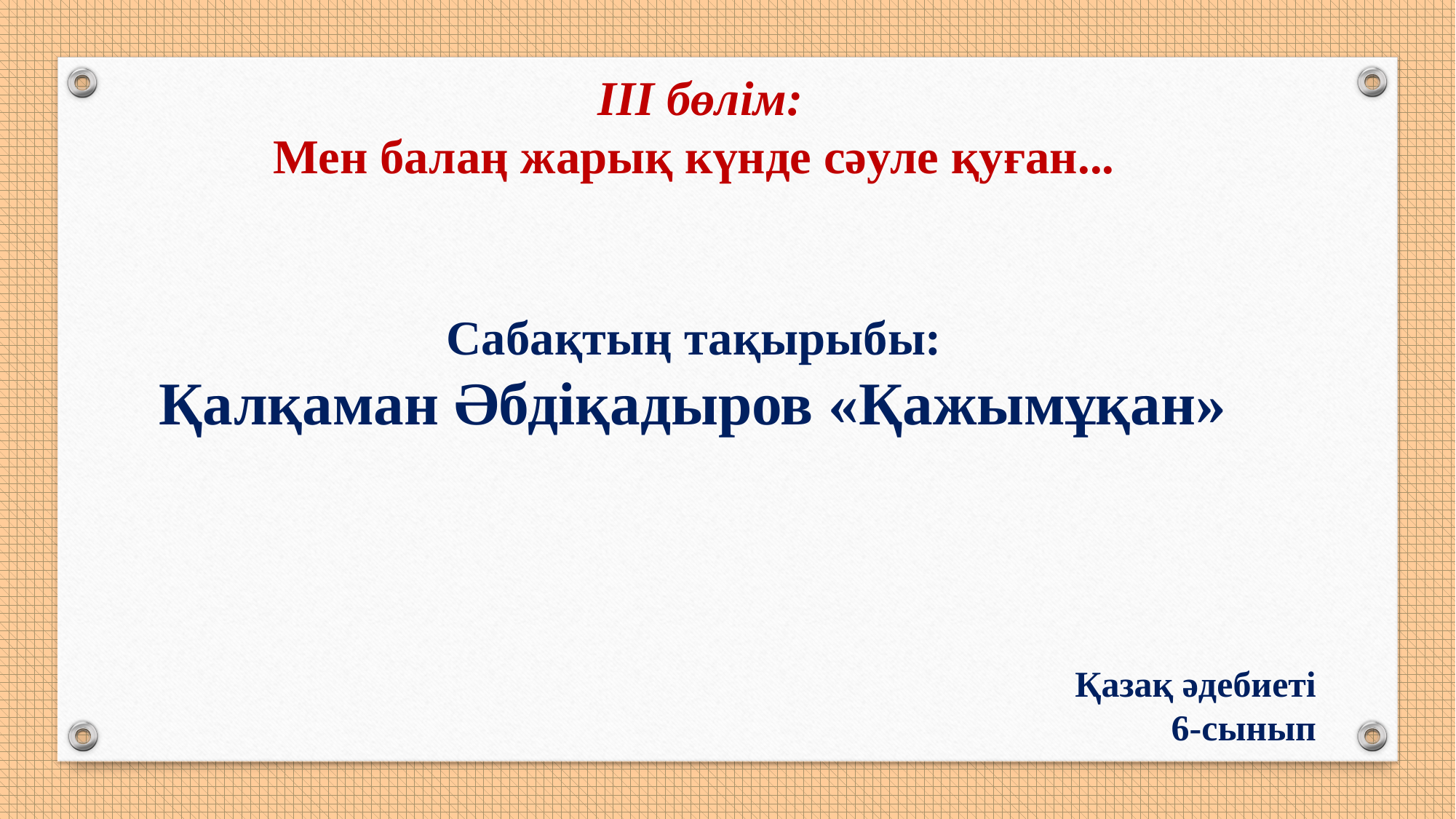

ІІІ бөлім:
Мен балаң жарық күнде сәуле қуған...
Сабақтың тақырыбы:
Қалқаман Әбдіқадыров «Қажымұқан»

Қазақ әдебиеті
6-сынып